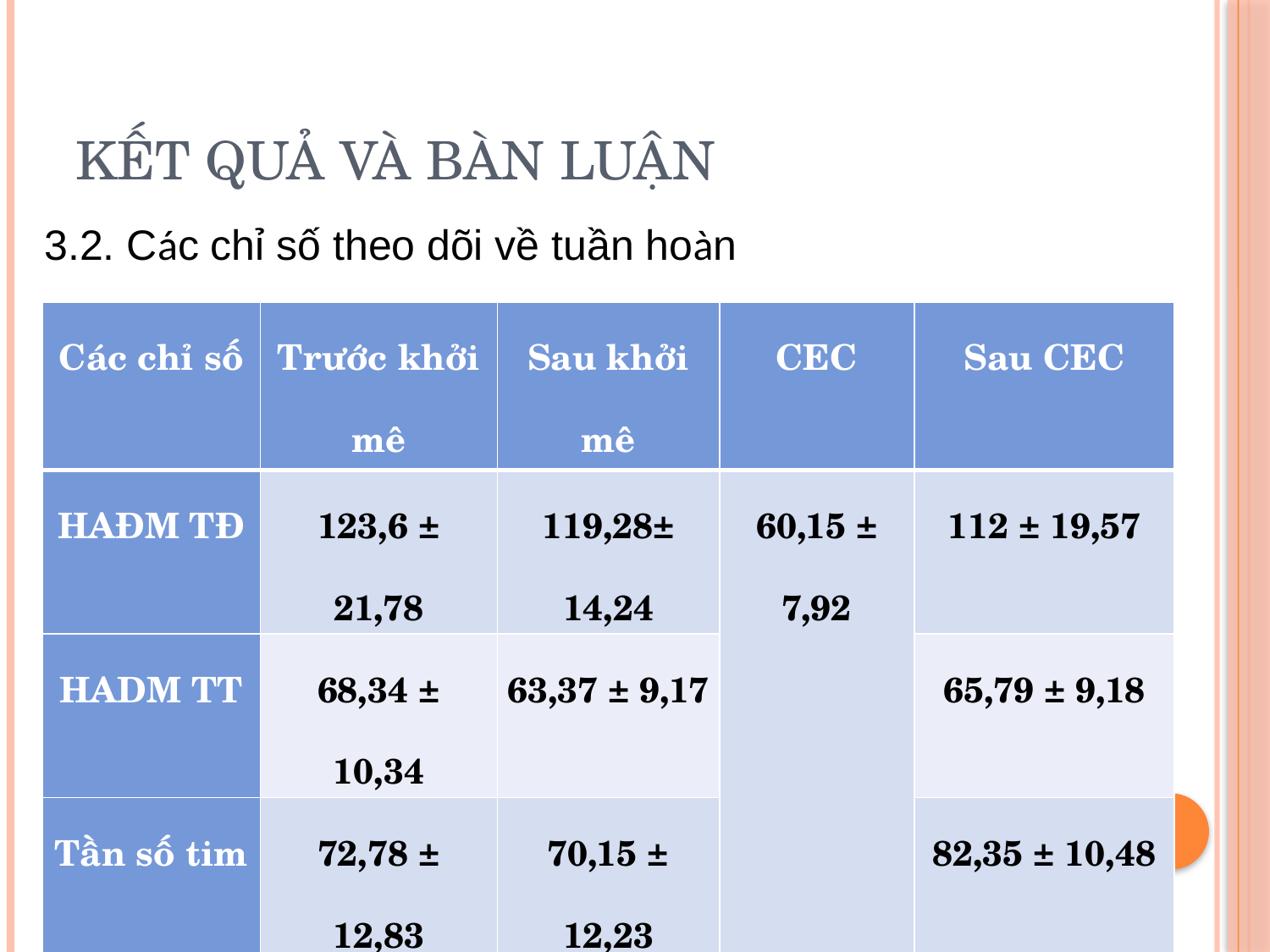

# Kết quả và bàn luận
3.2. Các chỉ số theo dõi về tuần hoàn
| Các chỉ số | Trước khởi mê | Sau khởi mê | CEC | Sau CEC |
| --- | --- | --- | --- | --- |
| HAĐM TĐ | 123,6 ± 21,78 | 119,28± 14,24 | 60,15 ± 7,92 | 112 ± 19,57 |
| HADM TT | 68,34 ± 10,34 | 63,37 ± 9,17 |  | 65,79 ± 9,18 |
| Tần số tim | 72,78 ± 12,83 | 70,15 ± 12,23 |  | 82,35 ± 10,48 |
| PVC | 5,29 ± 3,67 | 4,03 ± 3,45 |  | 12, 19 ± 4,21 |